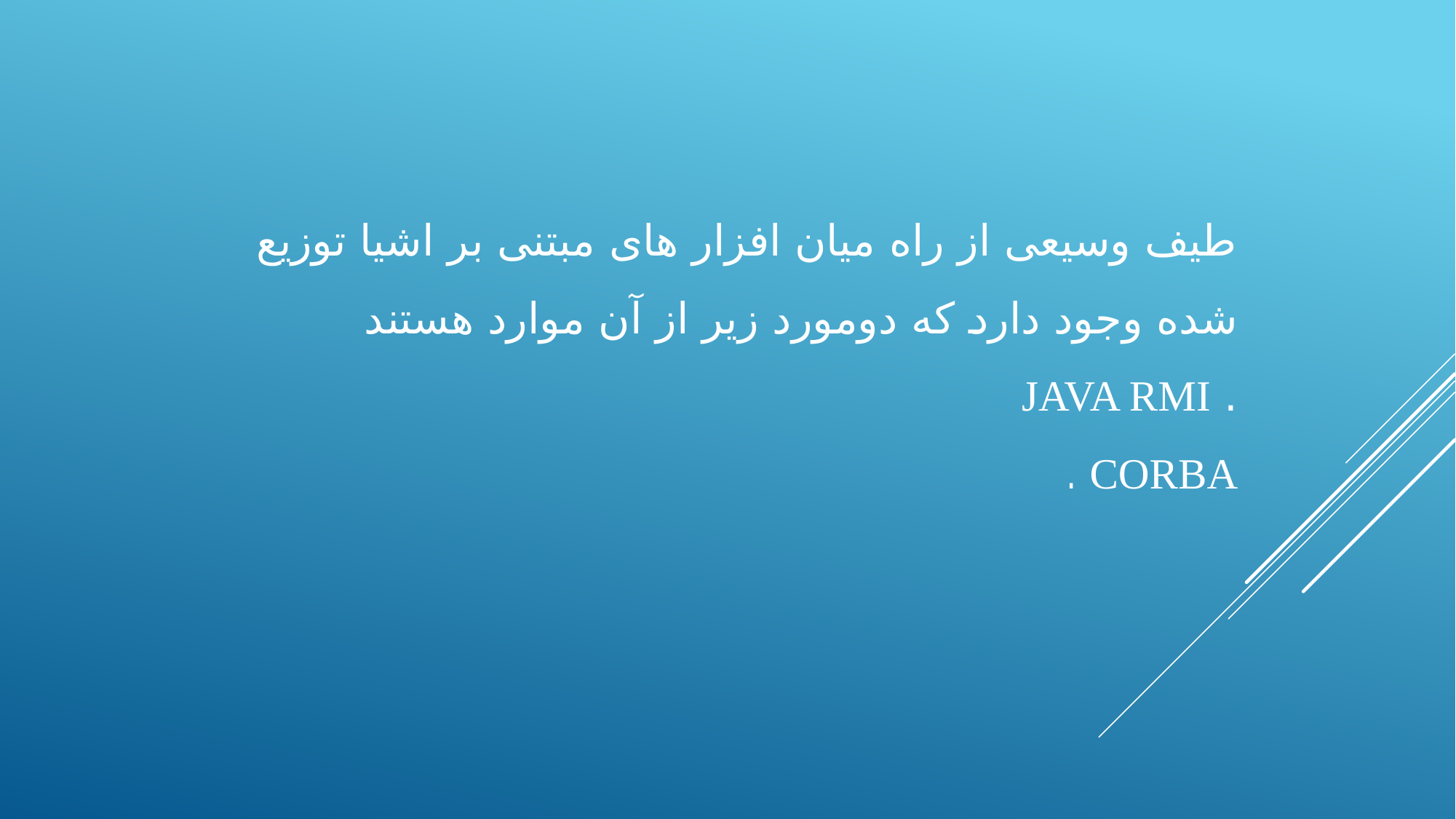

# طیف وسیعی از راه میان افزار های مبتنی بر اشیا توزیع شده وجود دارد که دومورد زیر از آن موارد هستند . Java rmi . corba